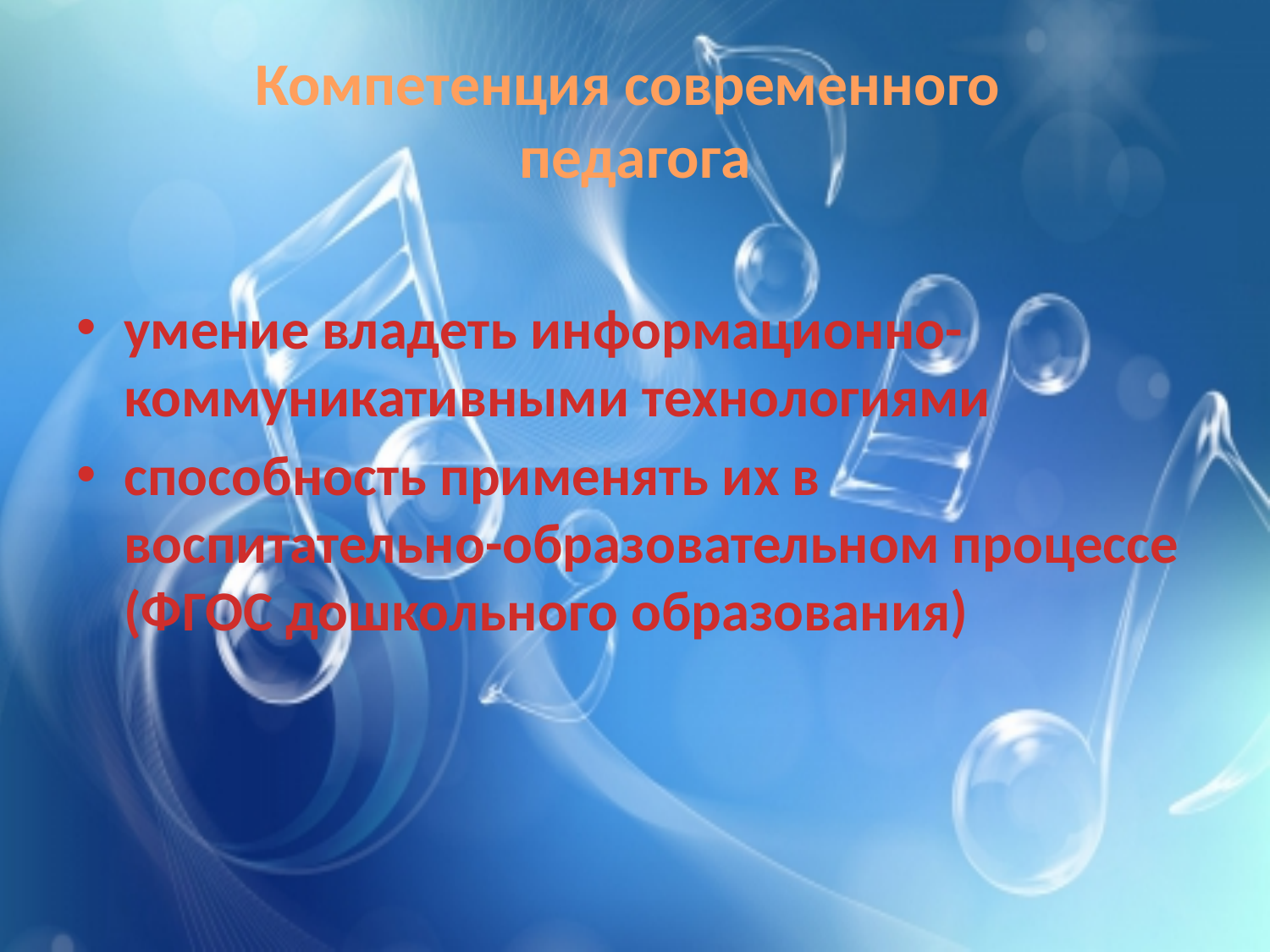

# Компетенция современного педагога
умение владеть информационно- коммуникативными технологиями
способность применять их в воспитательно-образовательном процессе (ФГОС дошкольного образования)